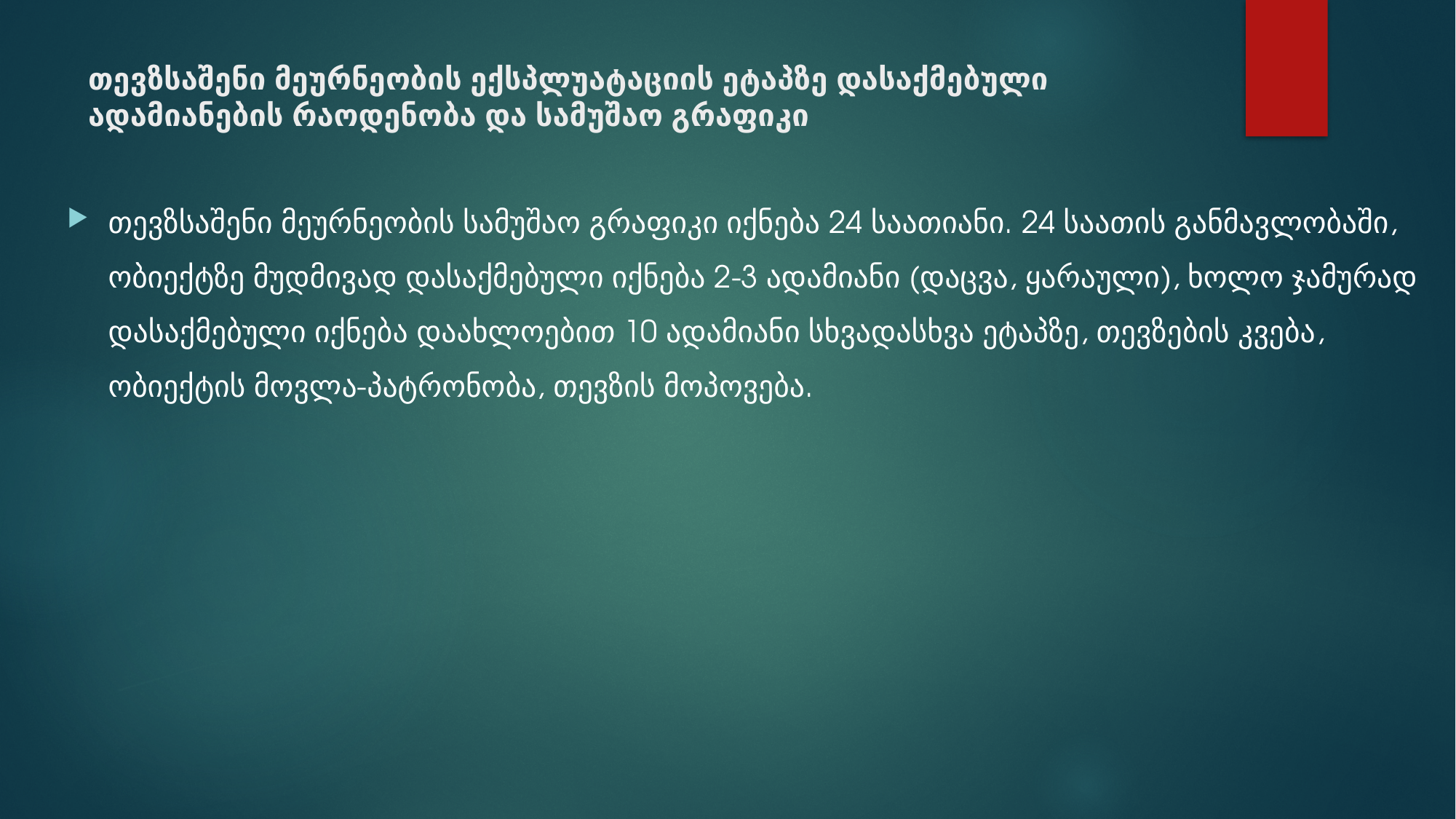

# თევზსაშენი მეურნეობის ექსპლუატაციის ეტაპზე დასაქმებული ადამიანების რაოდენობა და სამუშაო გრაფიკი
თევზსაშენი მეურნეობის სამუშაო გრაფიკი იქნება 24 საათიანი. 24 საათის განმავლობაში, ობიექტზე მუდმივად დასაქმებული იქნება 2-3 ადამიანი (დაცვა, ყარაული), ხოლო ჯამურად დასაქმებული იქნება დაახლოებით 10 ადამიანი სხვადასხვა ეტაპზე, თევზების კვება, ობიექტის მოვლა-პატრონობა, თევზის მოპოვება.